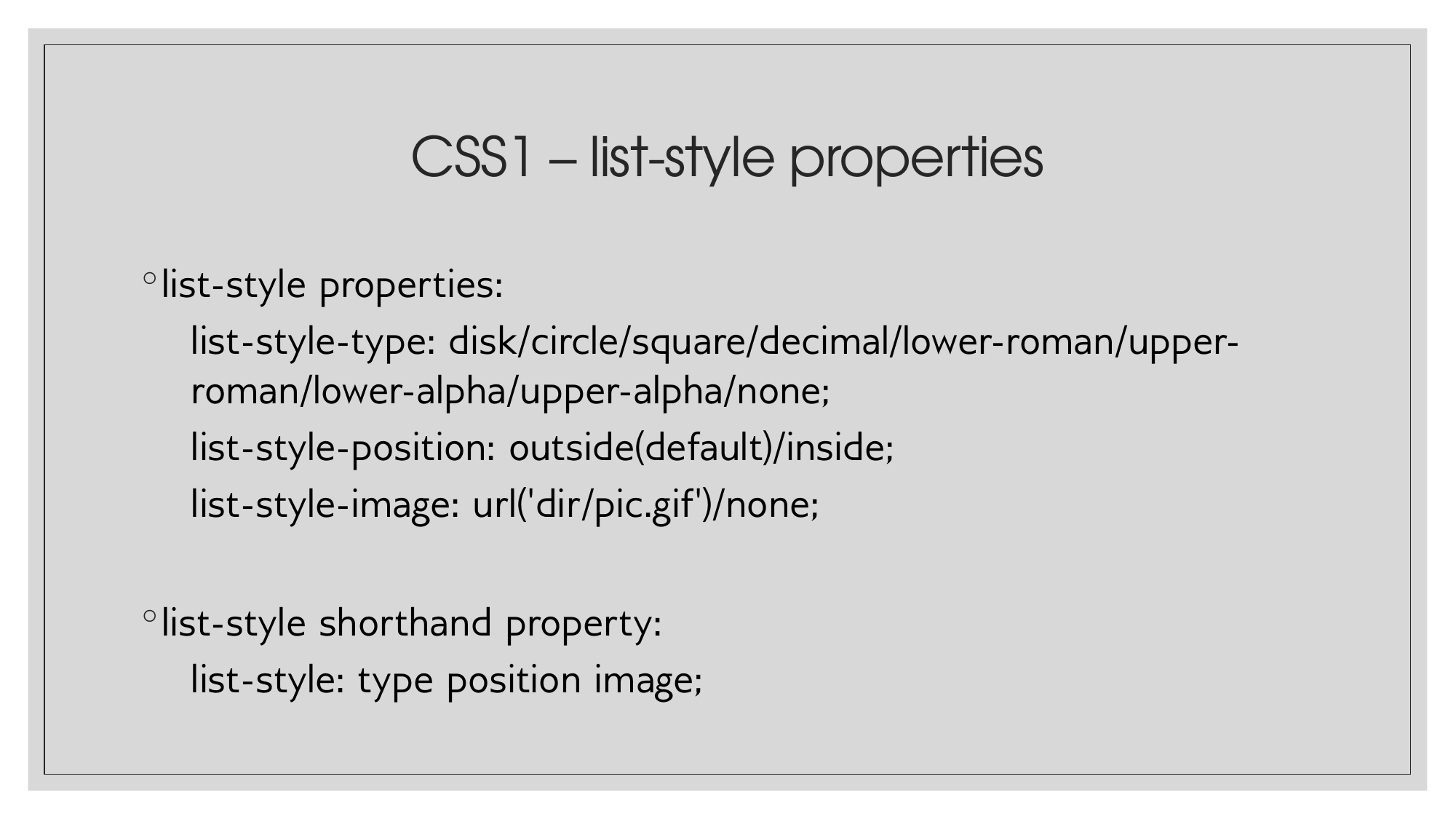

# CSS1 – list-style properties
list-style properties:
	list-style-type: disk/circle/square/decimal/lower-roman/upper-roman/lower-alpha/upper-alpha/none;
	list-style-position: outside(default)/inside;
	list-style-image: url('dir/pic.gif')/none;

list-style shorthand property:
	list-style: type position image;